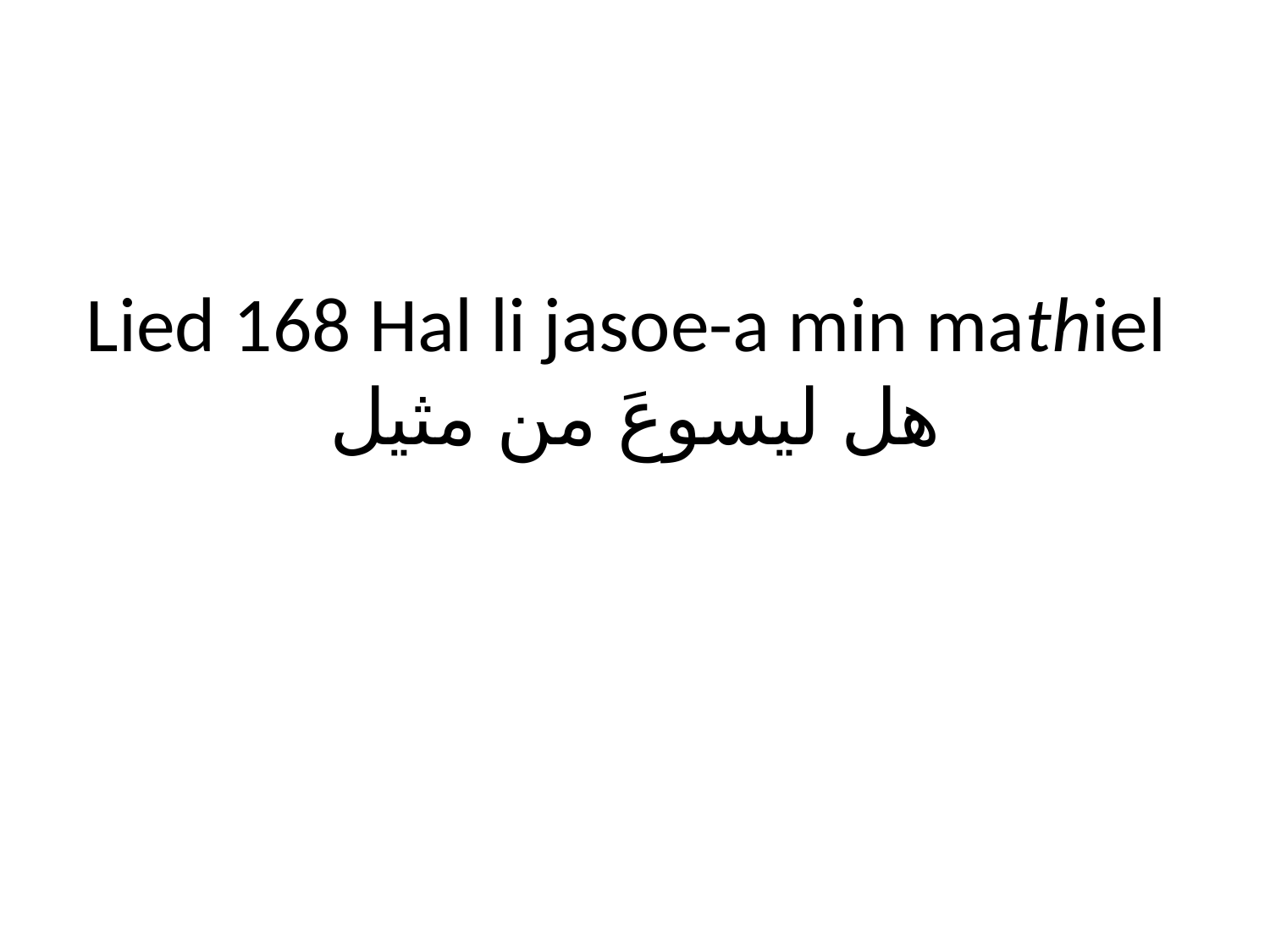

# Lied 168 Hal li jasoe-a min mathiel هل ليسوعَ من مثيل